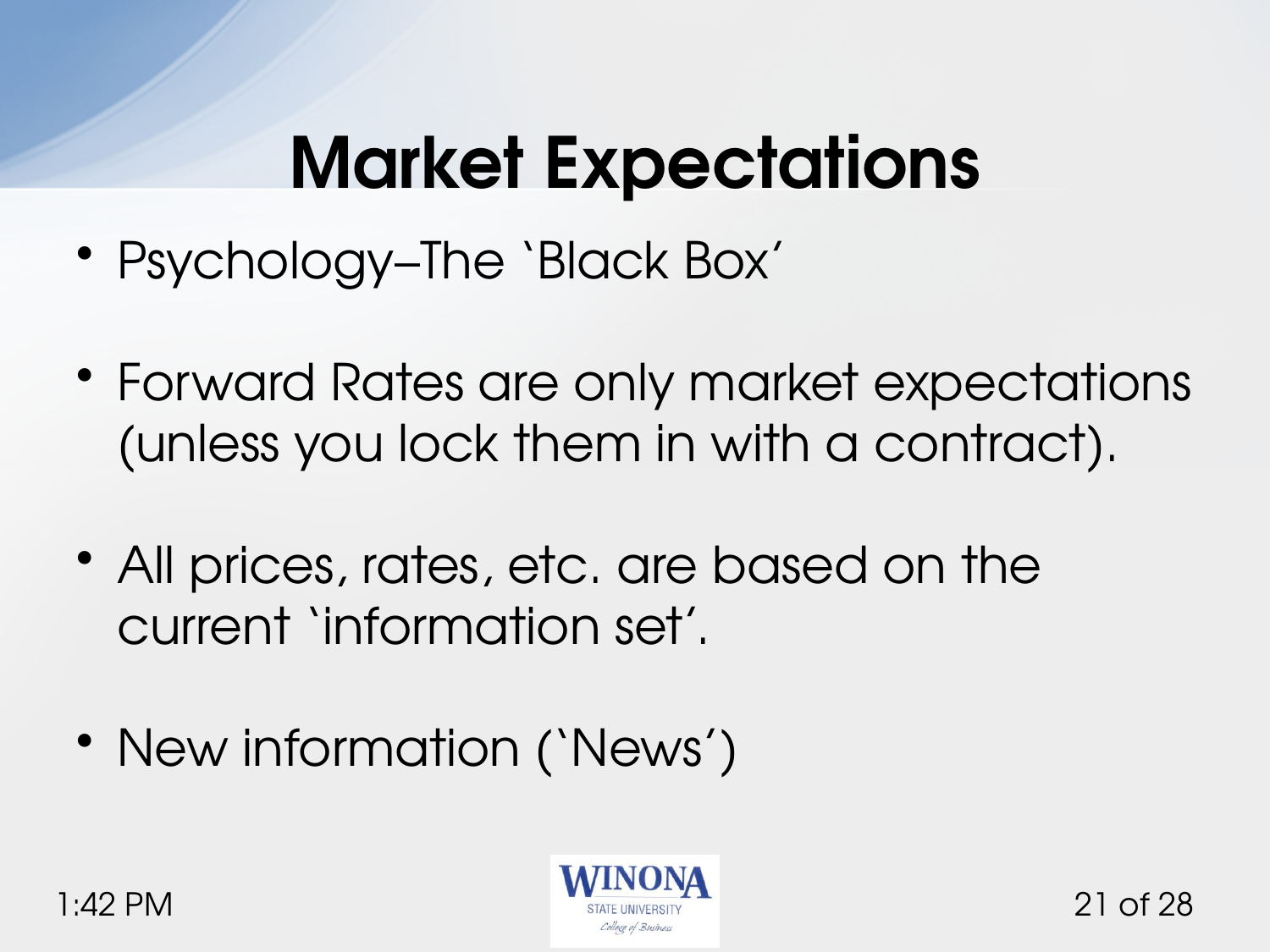

# Market Expectations
Psychology–The ‘Black Box’

Forward Rates are only market expectations (unless you lock them in with a contract).

All prices, rates, etc. are based on the current ‘information set’.

New information (‘News’)